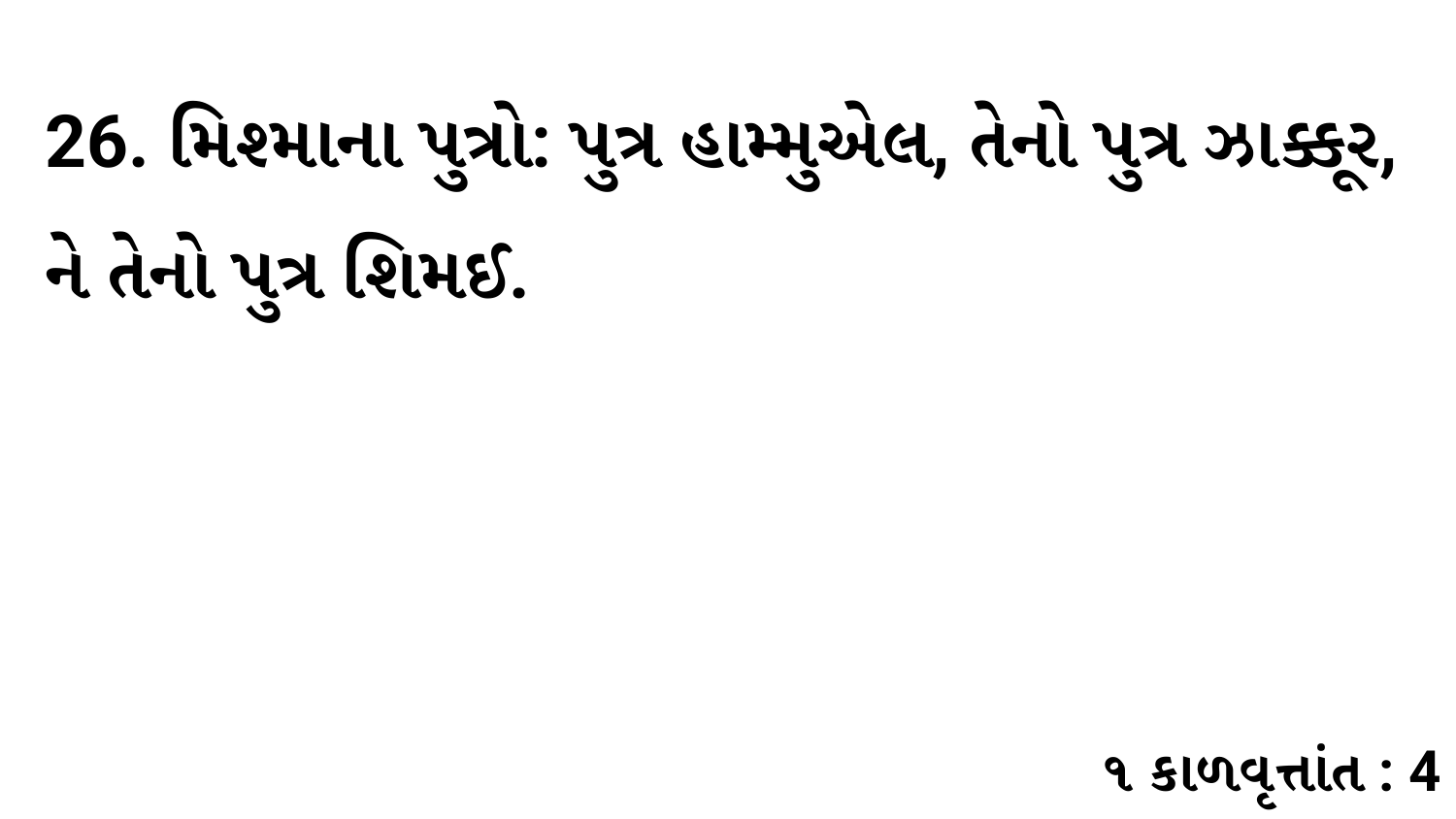

26. મિશ્માના પુત્રો: પુત્ર હામ્મુએલ, તેનો પુત્ર ઝાક્કૂર, ને તેનો પુત્ર શિમઈ.
૧ કાળવૃત્તાંત : 4